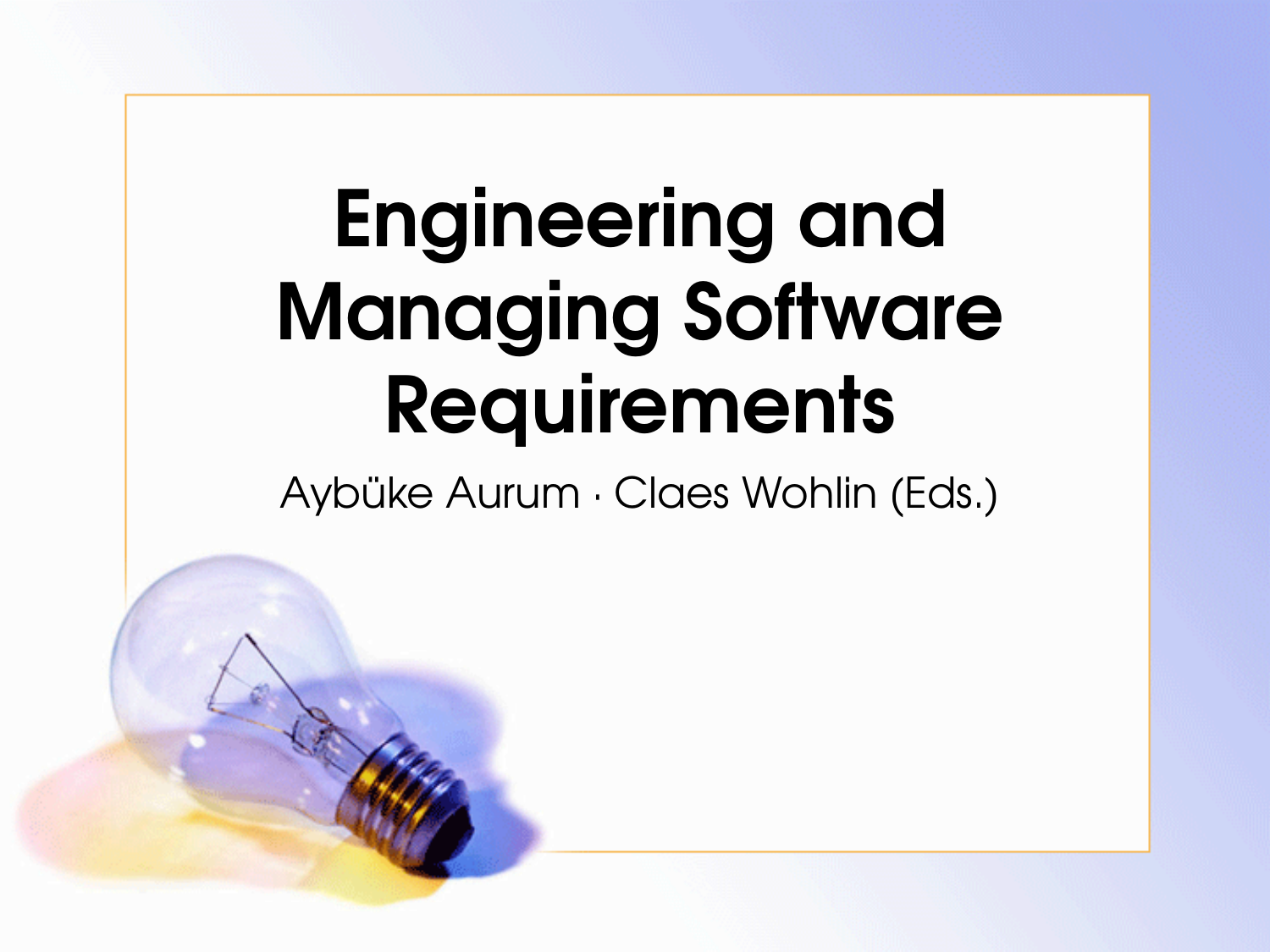

# Engineering and Managing Software Requirements
Aybüke Aurum · Claes Wohlin (Eds.)